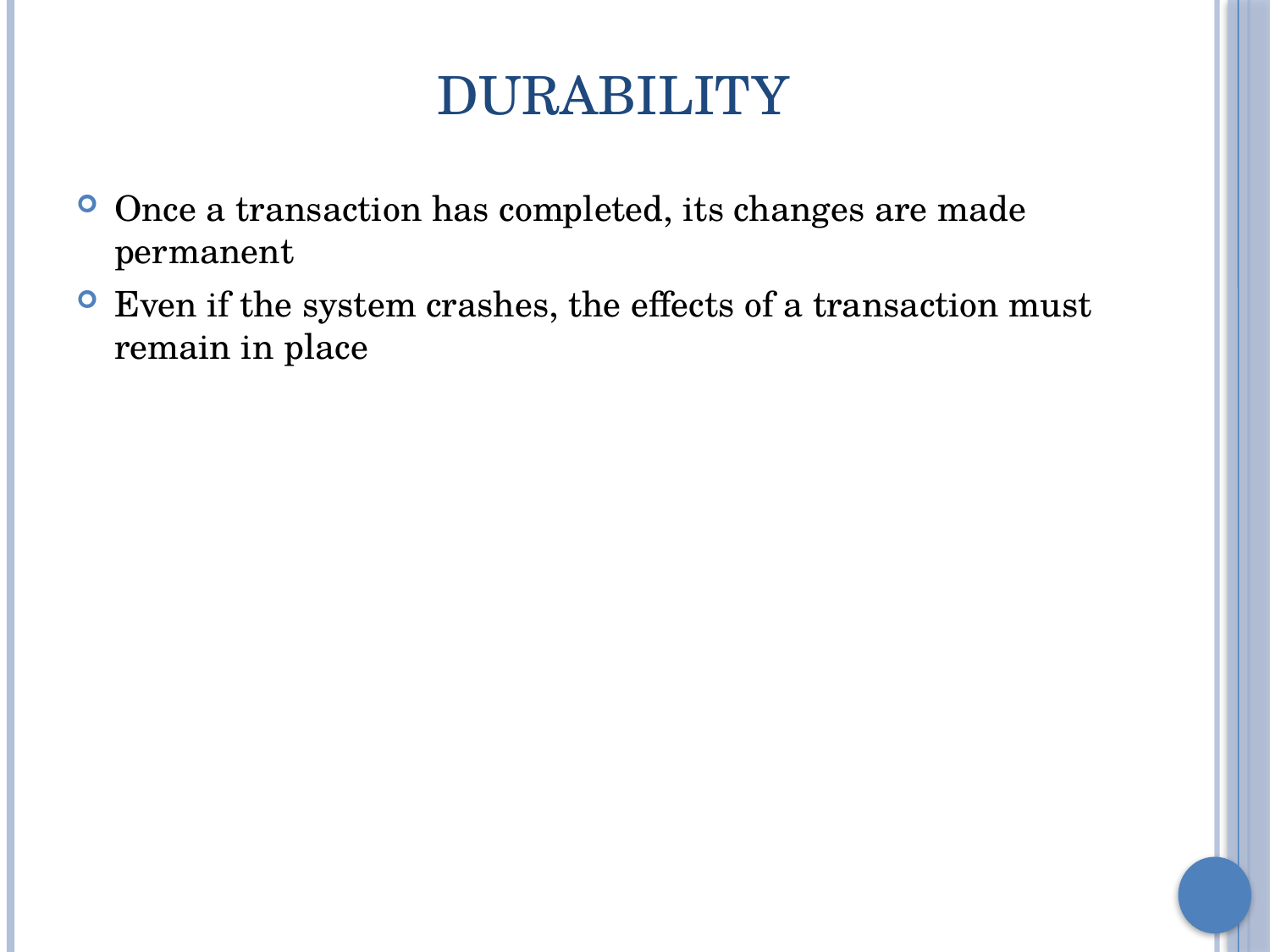

# Durability
Once a transaction has completed, its changes are made permanent
Even if the system crashes, the effects of a transaction must remain in place